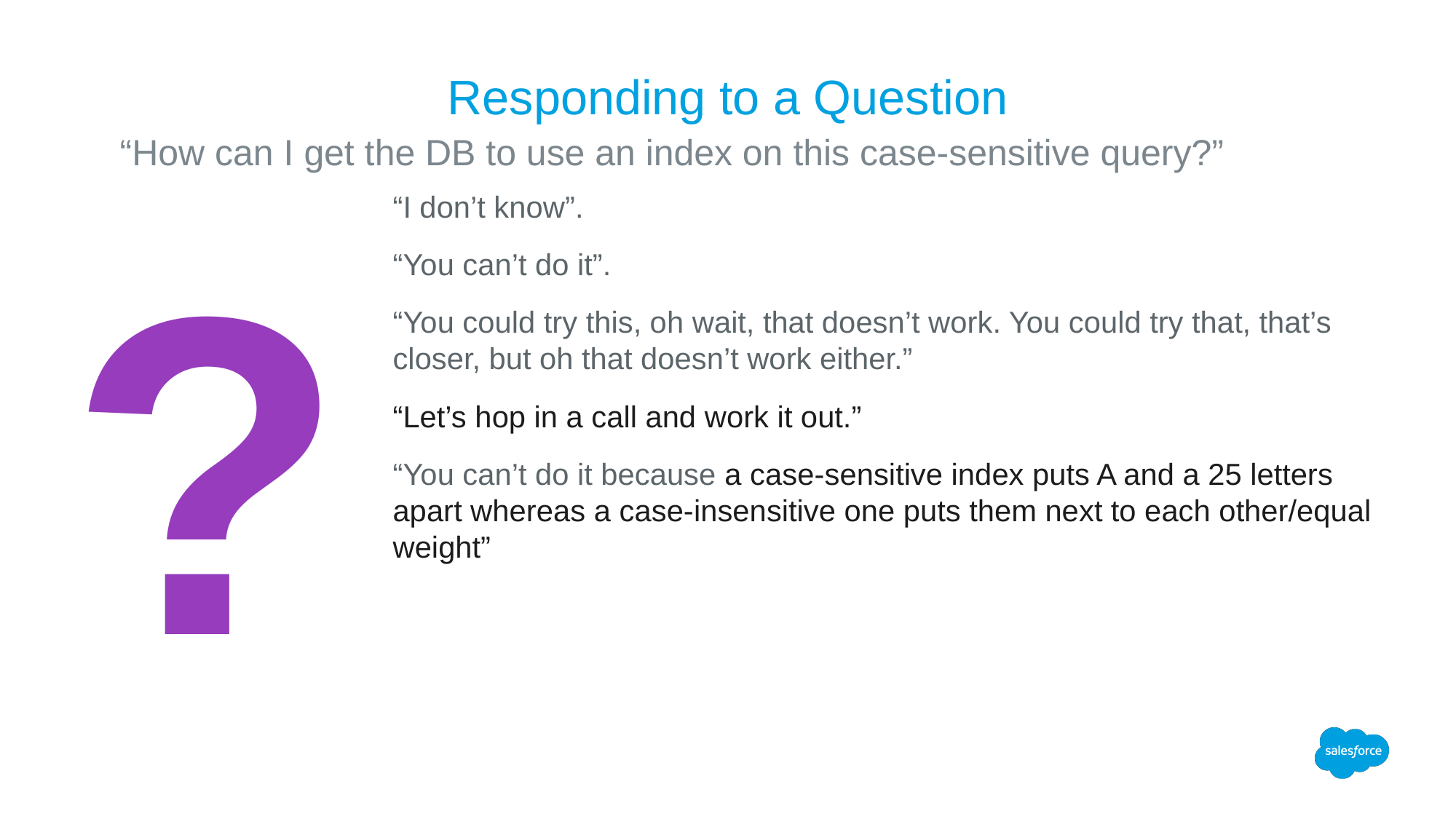

# Responding to a Question
“How can I get the DB to use an index on this case-sensitive query?”

“I don’t know”.
“You can’t do it”.
“You could try this, oh wait, that doesn’t work. You could try that, that’s closer, but oh that doesn’t work either.”
“Let’s hop in a call and work it out.”
“You can’t do it because a case-sensitive index puts A and a 25 letters apart whereas a case-insensitive one puts them next to each other/equal weight”
?